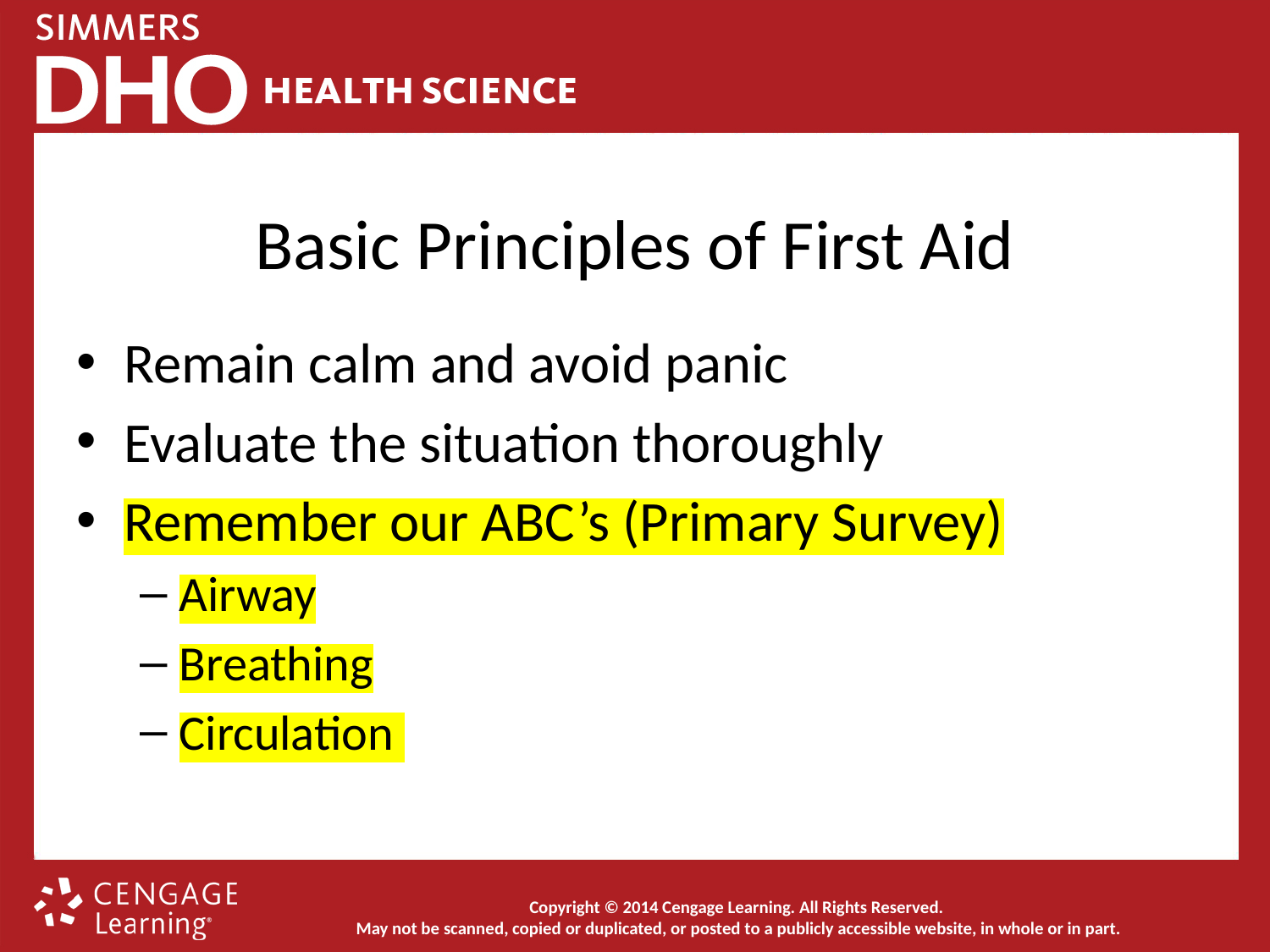

# Basic Principles of First Aid
Remain calm and avoid panic
Evaluate the situation thoroughly
Remember our ABC’s (Primary Survey)
Airway
Breathing
Circulation